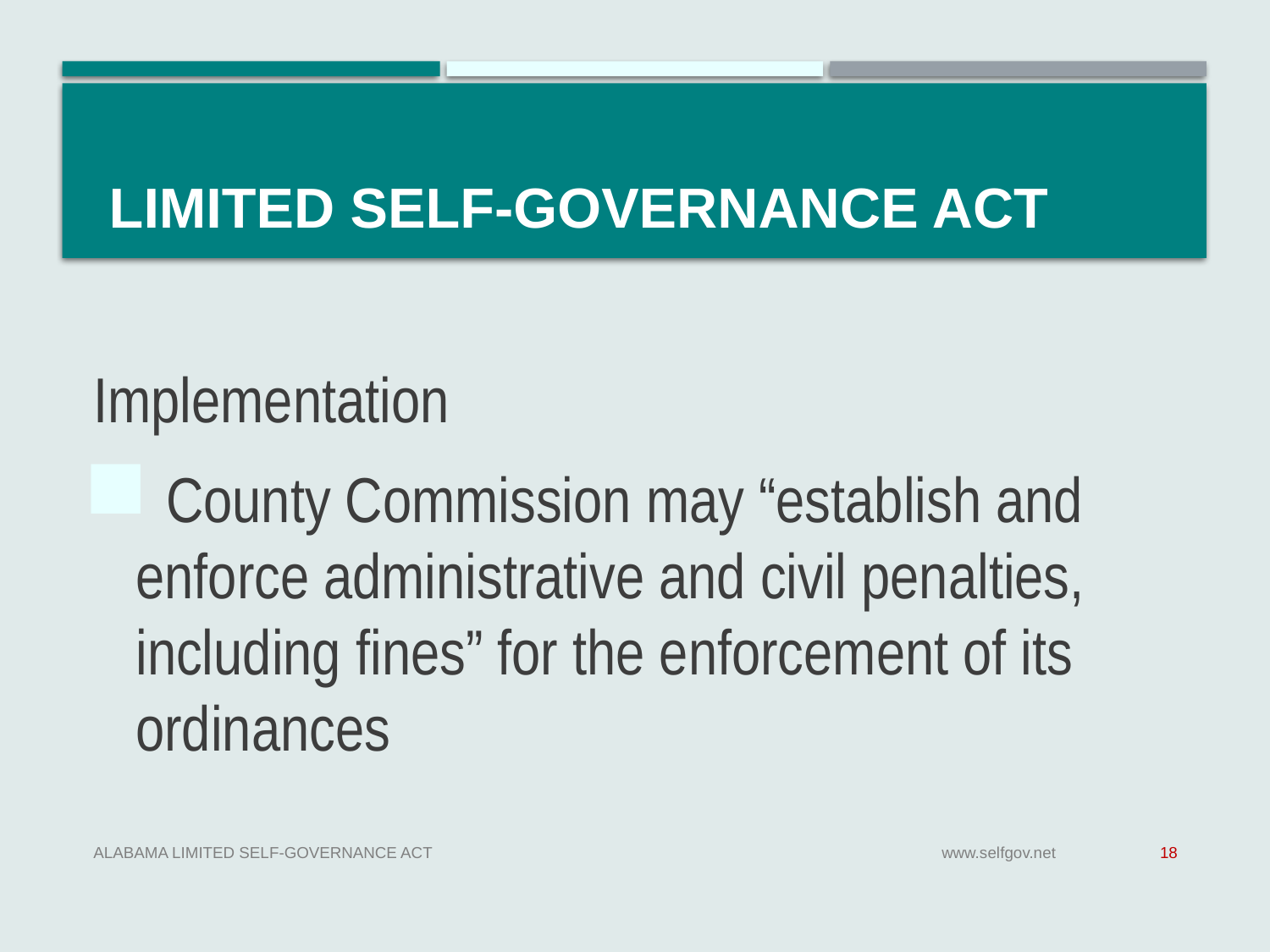

# Limited Self-Governance Act
Implementation
 County Commission may “establish and enforce administrative and civil penalties, including fines” for the enforcement of its ordinances
Alabama Limited Self-Governance Act
www.selfgov.net
18